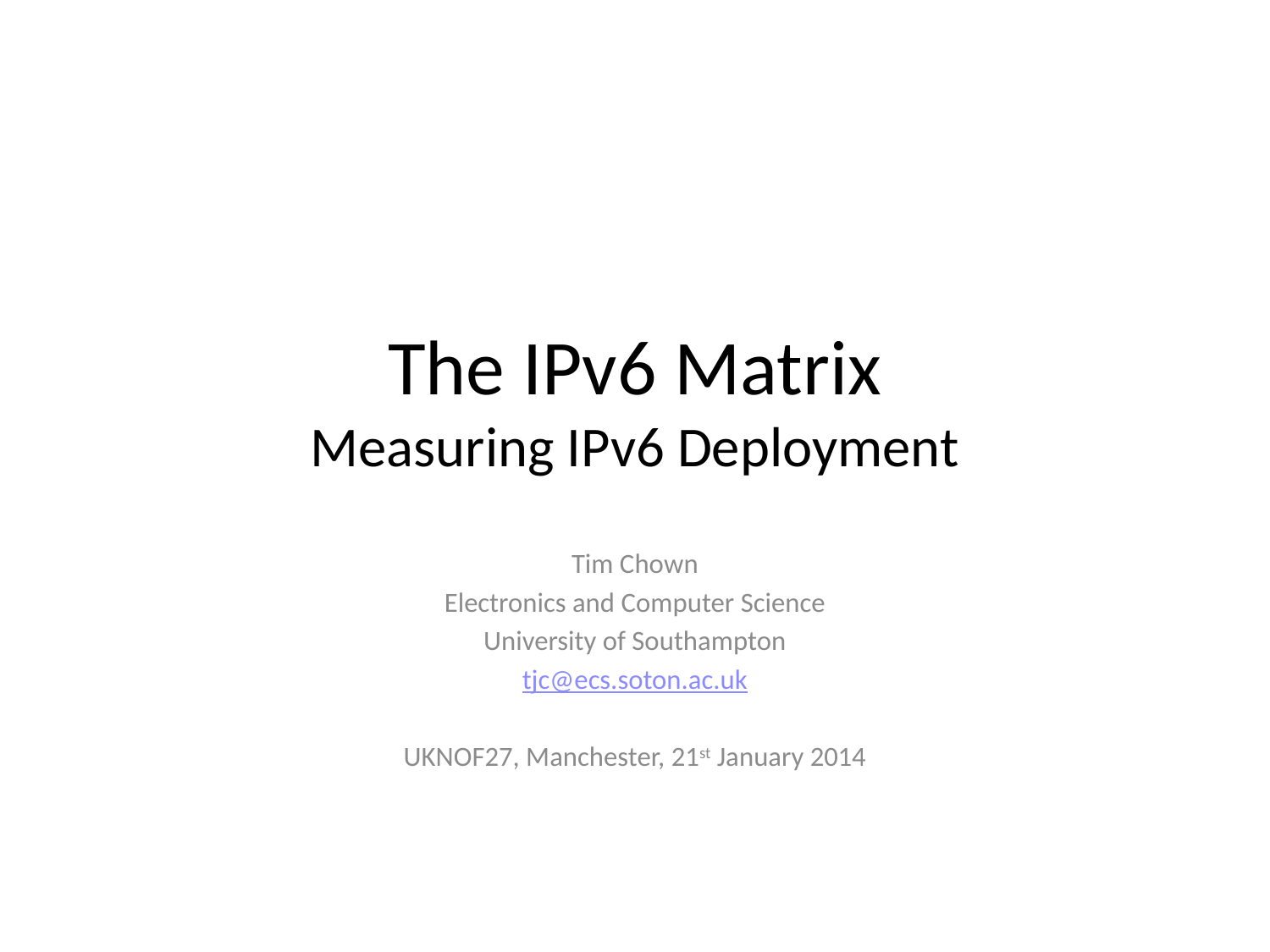

# The IPv6 Matrix Measuring IPv6 Deployment
Tim Chown
Electronics and Computer Science
University of Southampton
tjc@ecs.soton.ac.uk

UKNOF27, Manchester, 21st January 2014